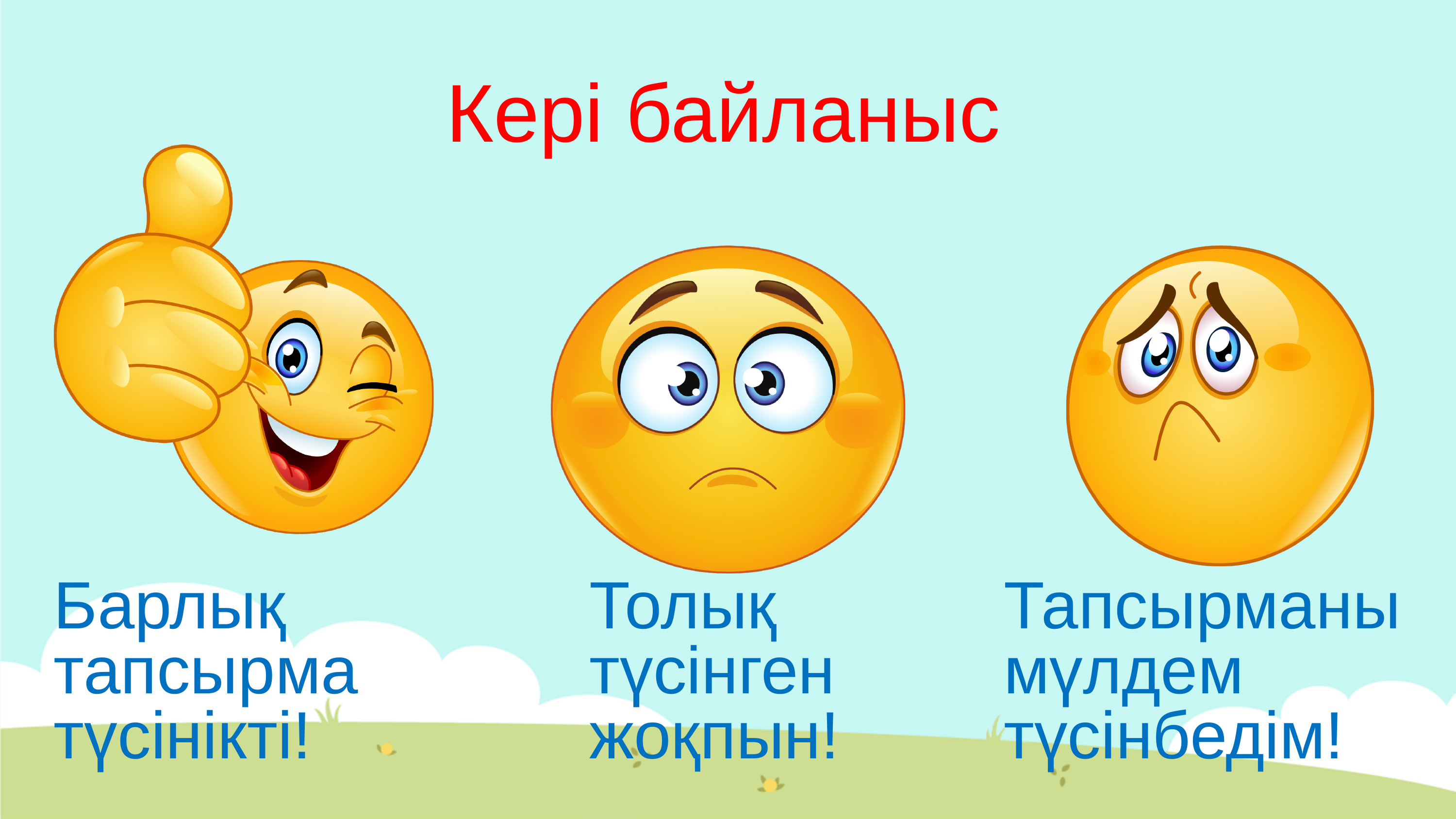

Кері байланыс

Барлық тапсырма түсінікті!
Толық түсінген жоқпын!
Тапсырманы мүлдем түсінбедім!